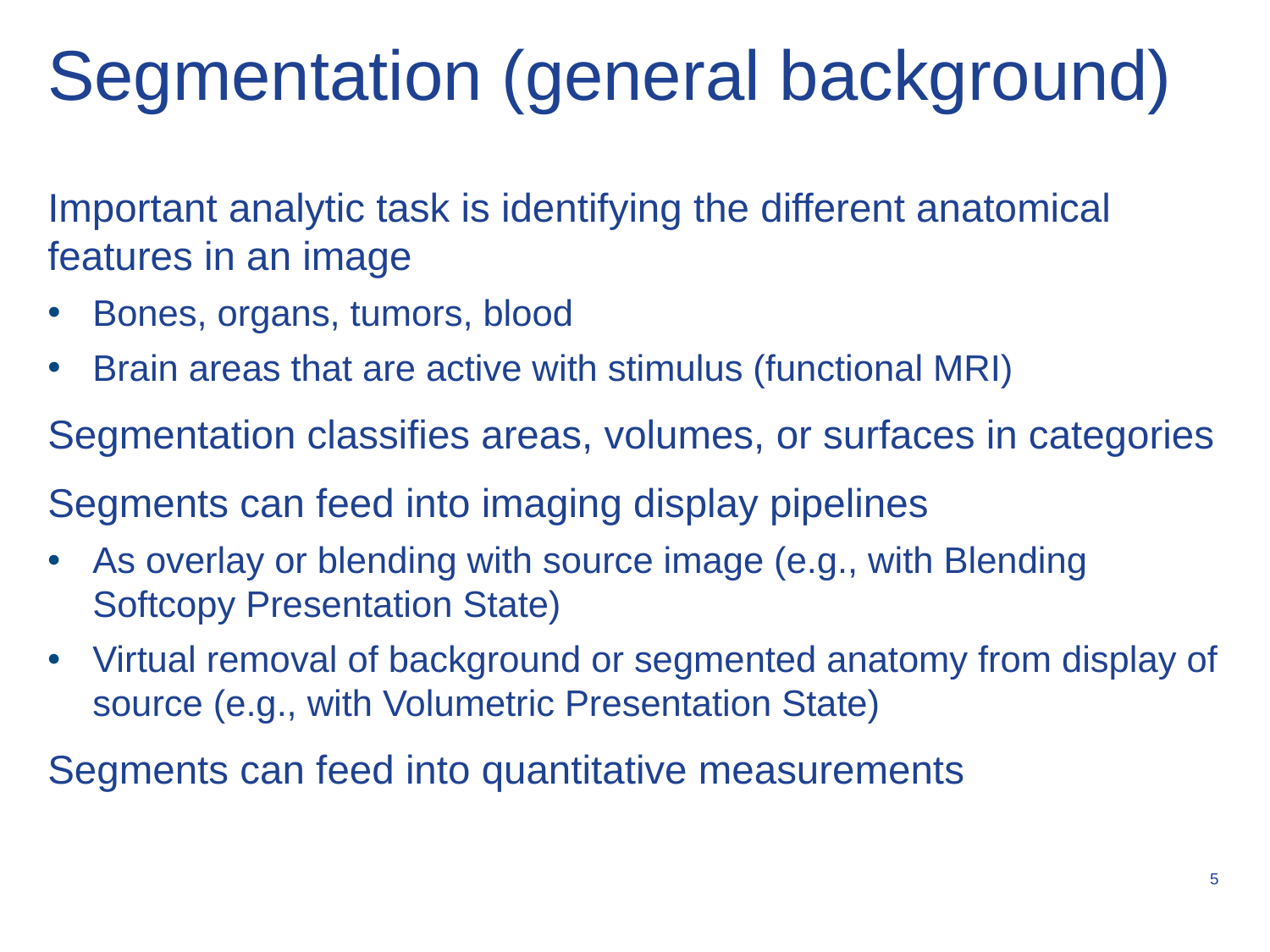

# Segmentation (general background)
Important analytic task is identifying the different anatomical features in an image
Bones, organs, tumors, blood
Brain areas that are active with stimulus (functional MRI)
Segmentation classifies areas, volumes, or surfaces in categories
Segments can feed into imaging display pipelines
As overlay or blending with source image (e.g., with Blending Softcopy Presentation State)
Virtual removal of background or segmented anatomy from display of source (e.g., with Volumetric Presentation State)
Segments can feed into quantitative measurements